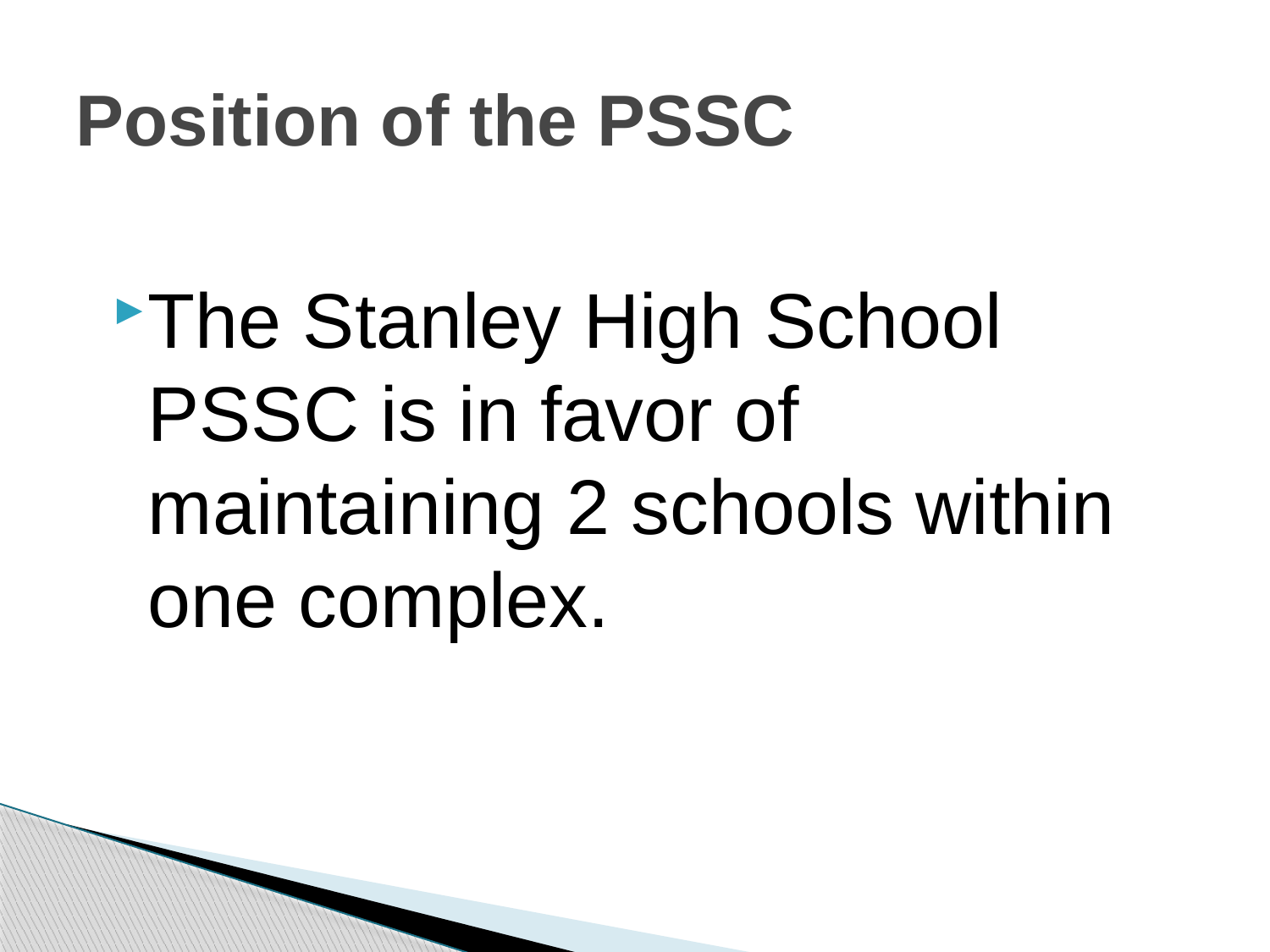

# Position of the PSSC
The Stanley High School PSSC is in favor of maintaining 2 schools within one complex.